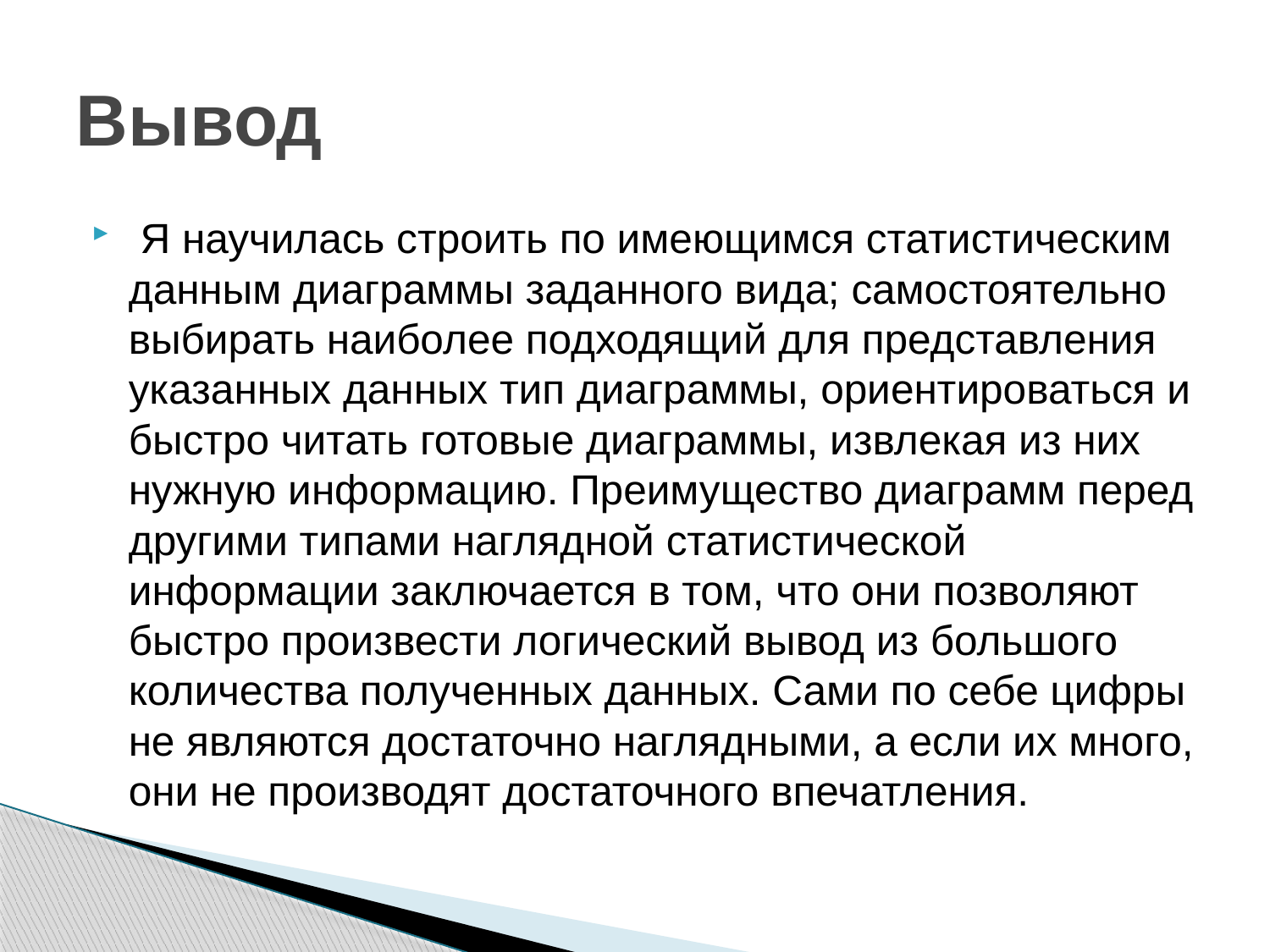

# Вывод
 Я научилась строить по имеющимся статистическим данным диаграммы заданного вида; самостоятельно выбирать наиболее подходящий для представления указанных данных тип диаграммы, ориентироваться и быстро читать готовые диаграммы, извлекая из них нужную информацию. Преимущество диаграмм перед другими типами наглядной статистической информации заключается в том, что они позволяют быстро произвести логический вывод из большого количества полученных данных. Сами по себе цифры не являются достаточно наглядными, а если их много, они не производят достаточного впечатления.